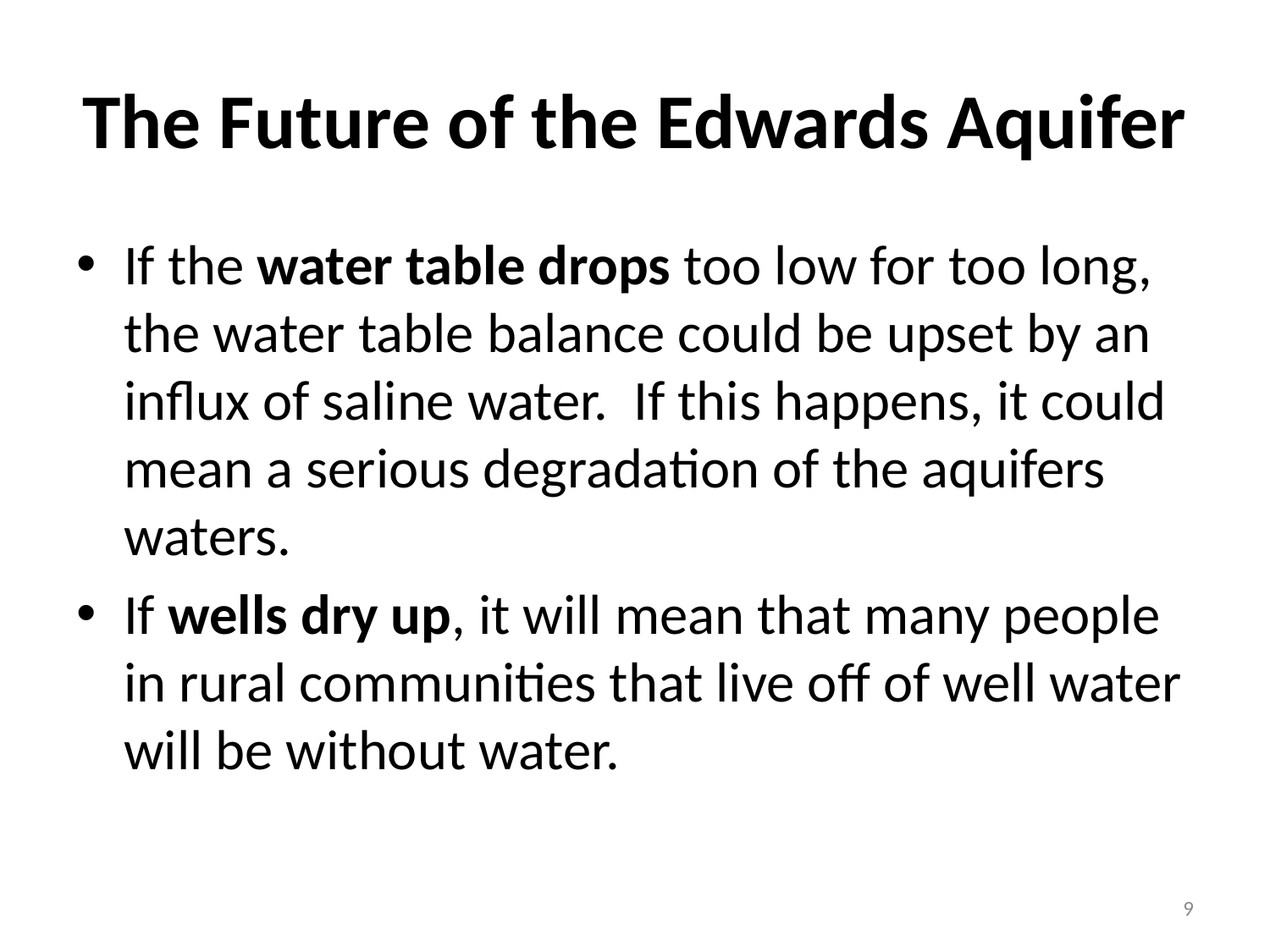

# The Future of the Edwards Aquifer
If the water table drops too low for too long, the water table balance could be upset by an influx of saline water.  If this happens, it could mean a serious degradation of the aquifers waters.
If wells dry up, it will mean that many people in rural communities that live off of well water will be without water.
9